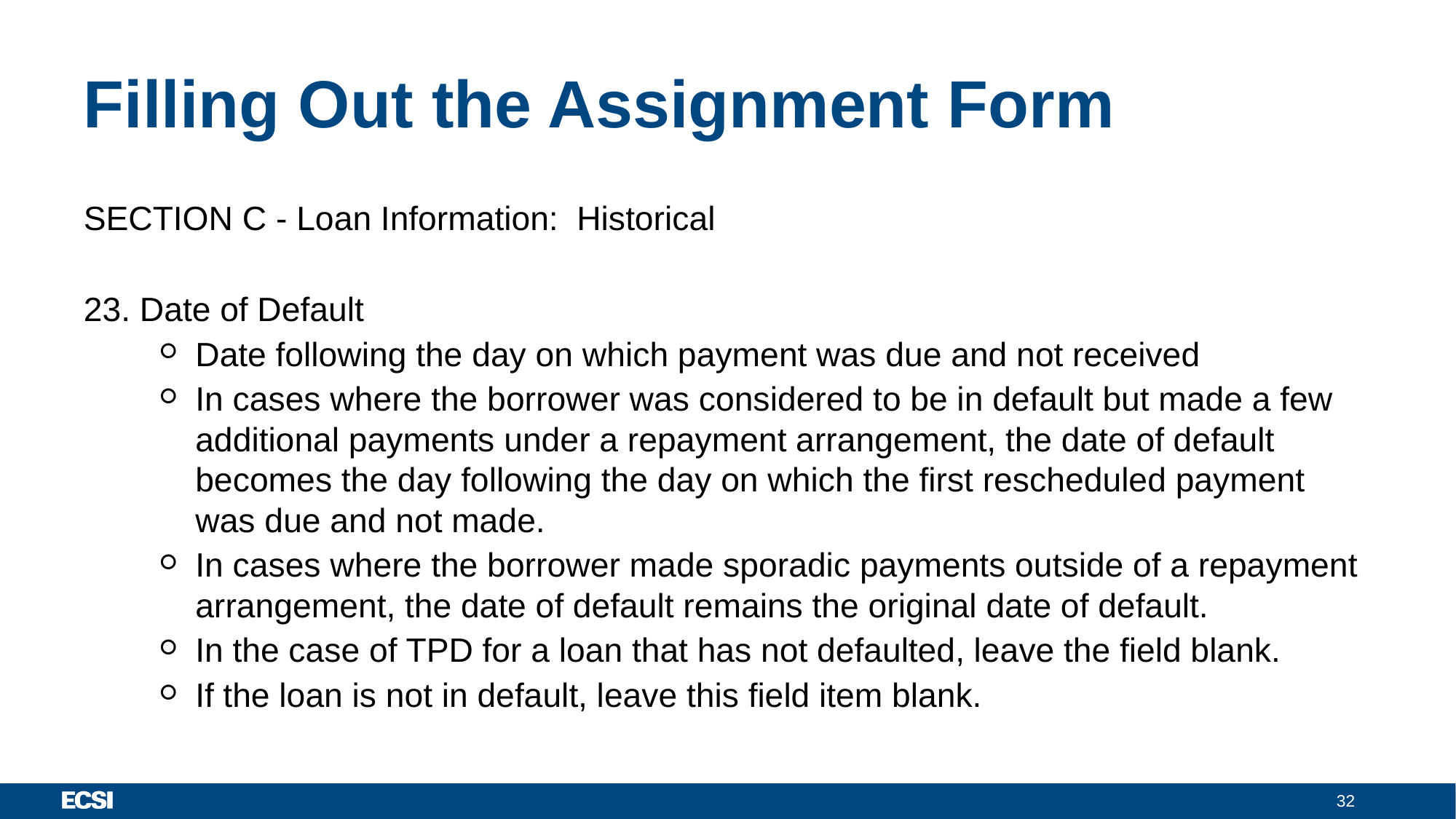

# Filling Out the Assignment Form
SECTION C - Loan Information:  Historical

23. Date of Default
Date following the day on which payment was due and not received
In cases where the borrower was considered to be in default but made a few additional payments under a repayment arrangement, the date of default becomes the day following the day on which the first rescheduled payment was due and not made.
In cases where the borrower made sporadic payments outside of a repayment arrangement, the date of default remains the original date of default.
In the case of TPD for a loan that has not defaulted, leave the field blank.
If the loan is not in default, leave this field item blank.